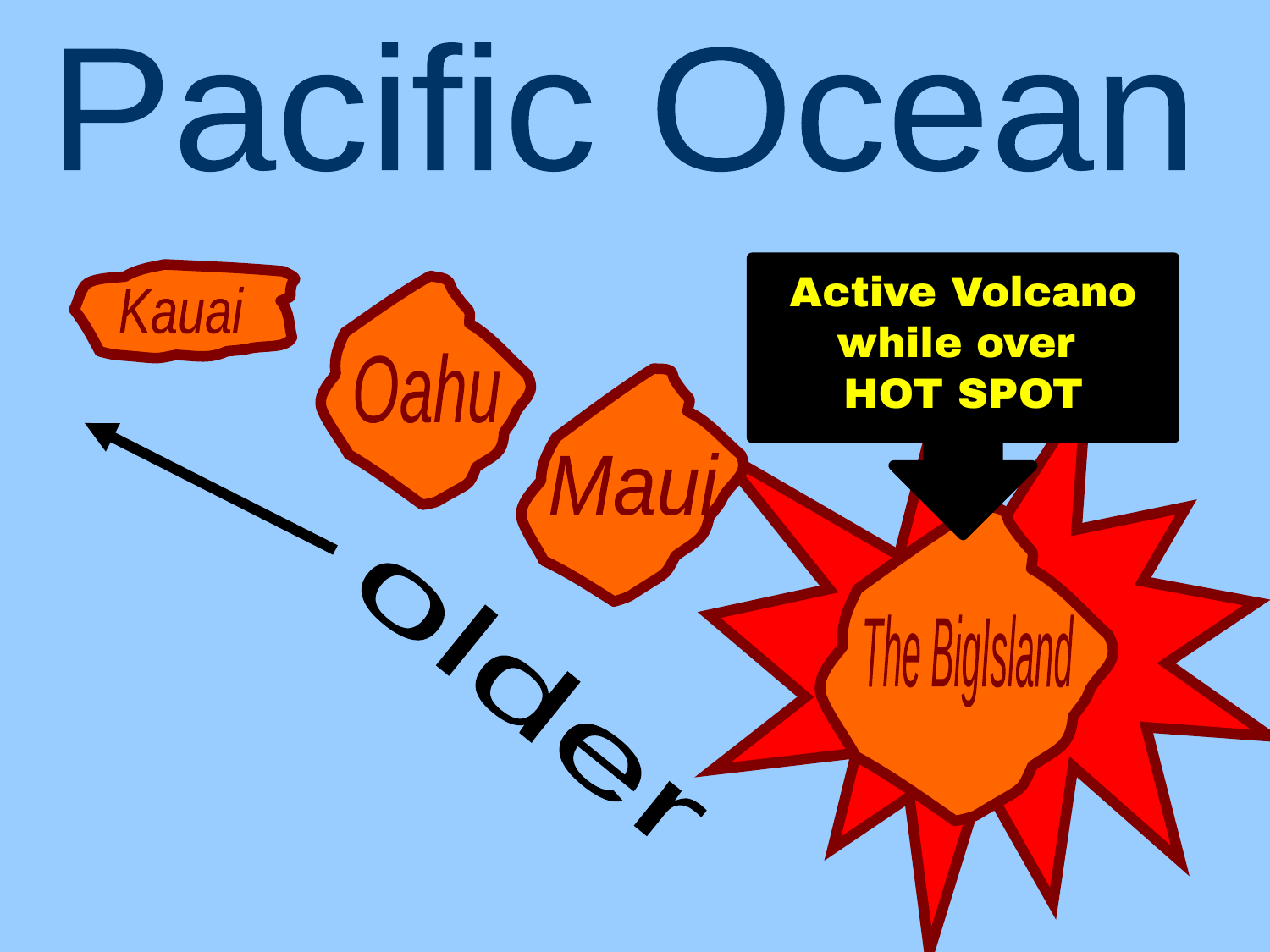

Pacific Ocean
Active Volcano while over
HOT SPOT

Kauai

Oahu

Maui

older

The Big
Island